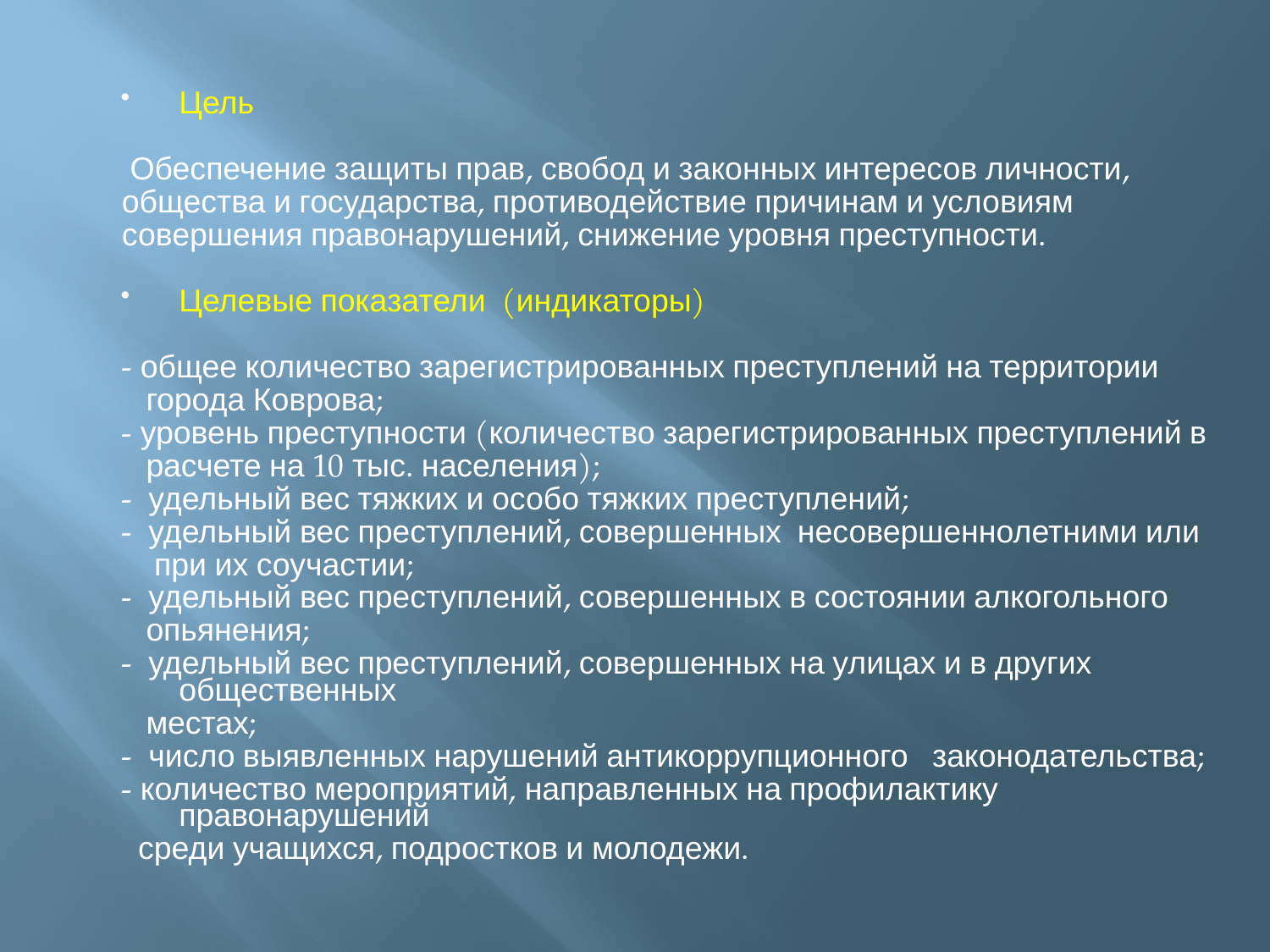

Цель

 Обеспечение защиты прав, свобод и законных интересов личности,
общества и государства, противодействие причинам и условиям
совершения правонарушений, снижение уровня преступности.

Целевые показатели  (индикаторы)

- общее количество зарегистрированных преступлений на территории
   города Коврова;
- уровень преступности (количество зарегистрированных преступлений в
   расчете на 10 тыс. населения);
-  удельный вес тяжких и особо тяжких преступлений;
-  удельный вес преступлений, совершенных  несовершеннолетними или
    при их соучастии;
-  удельный вес преступлений, совершенных в состоянии алкогольного
   опьянения;
-  удельный вес преступлений, совершенных на улицах и в других общественных
   местах;
-  число выявленных нарушений антикоррупционного   законодательства;
- количество мероприятий, направленных на профилактику правонарушений
  среди учащихся, подростков и молодежи.